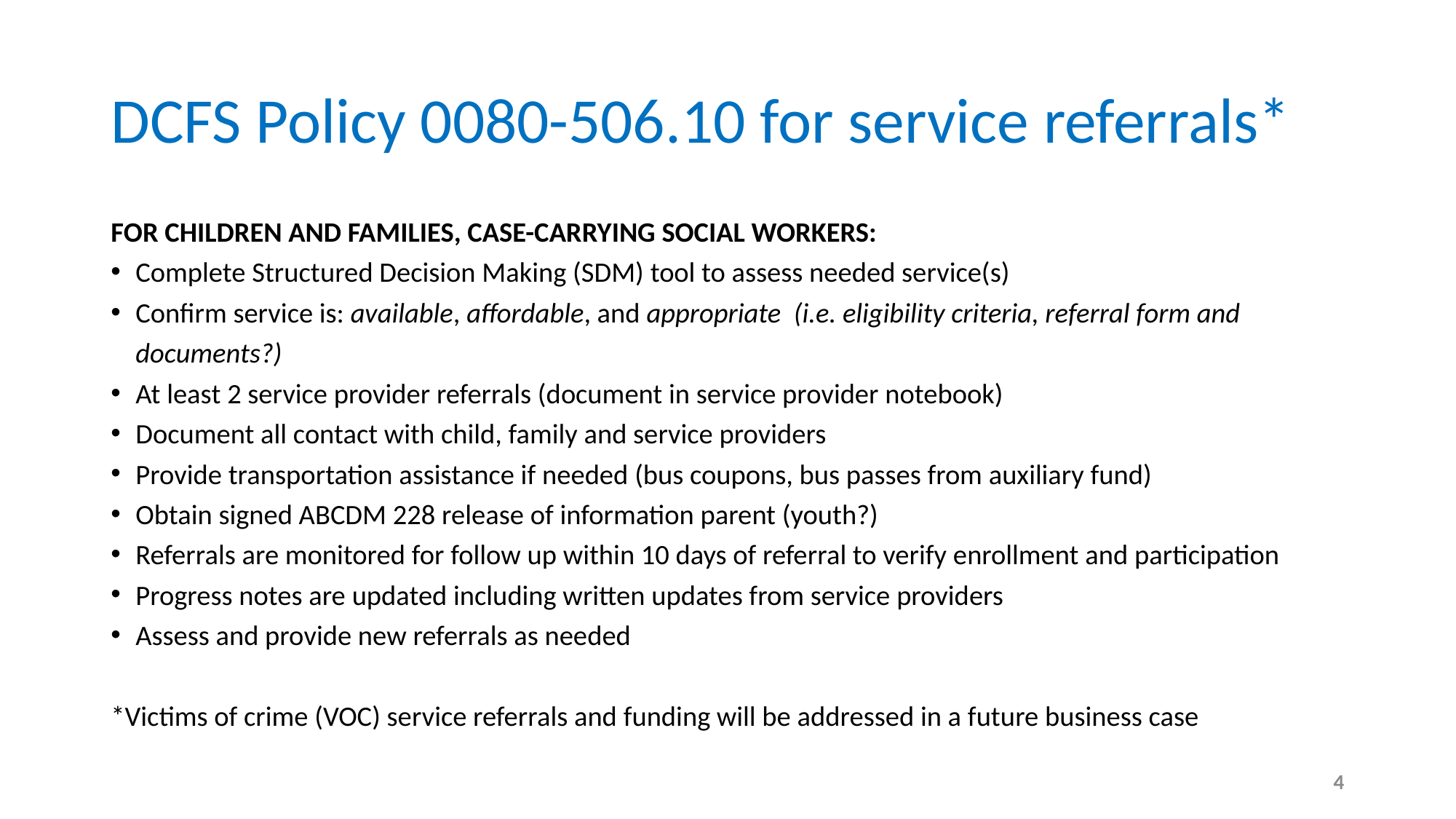

# DCFS Policy 0080-506.10 for service referrals*
FOR CHILDREN AND FAMILIES, CASE-CARRYING SOCIAL WORKERS:
Complete Structured Decision Making (SDM) tool to assess needed service(s)
Confirm service is: available, affordable, and appropriate  (i.e. eligibility criteria, referral form and documents?)
At least 2 service provider referrals (document in service provider notebook)
Document all contact with child, family and service providers
Provide transportation assistance if needed (bus coupons, bus passes from auxiliary fund)
Obtain signed ABCDM 228 release of information parent (youth?)
Referrals are monitored for follow up within 10 days of referral to verify enrollment and participation
Progress notes are updated including written updates from service providers
Assess and provide new referrals as needed

*Victims of crime (VOC) service referrals and funding will be addressed in a future business case

4